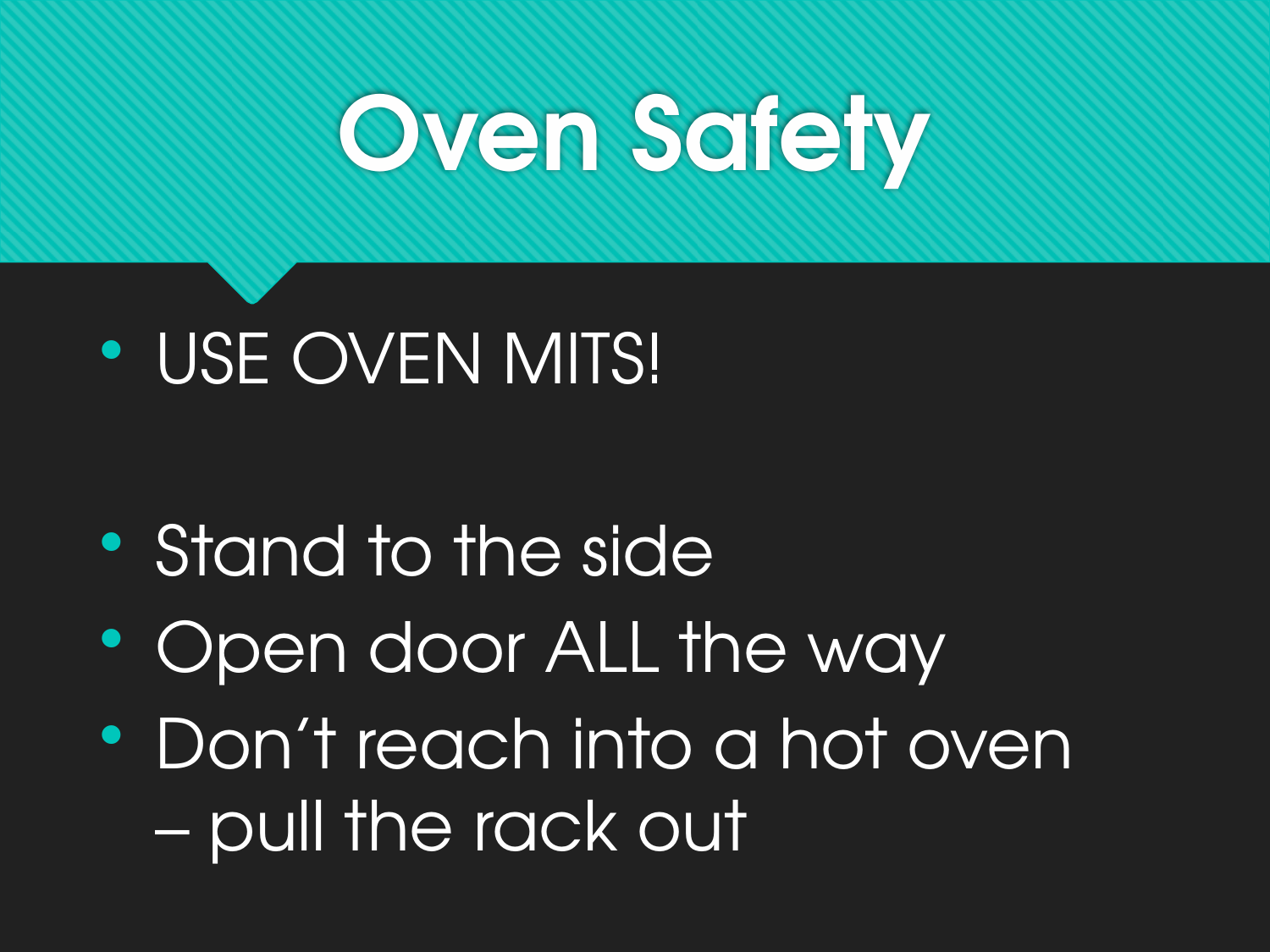

# Oven Safety
USE OVEN MITS!

Stand to the side
Open door ALL the way
Don’t reach into a hot oven – pull the rack out